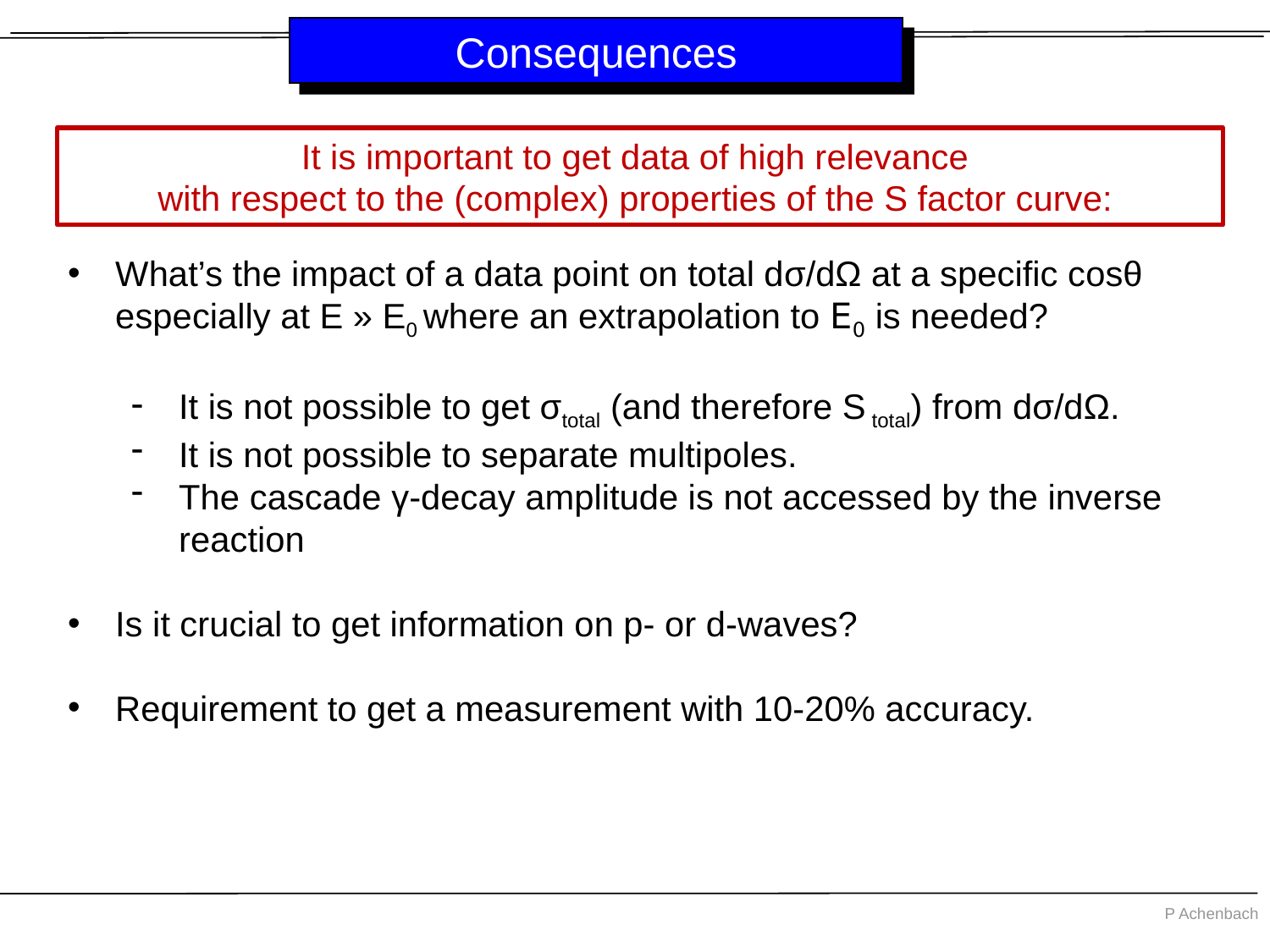

# Consequences
It is important to get data of high relevance
with respect to the (complex) properties of the S factor curve:
What’s the impact of a data point on total dσ/dΩ at a specific cosθ  especially at E » E0 where an extrapolation to E0 is needed?

It is not possible to get σtotal (and therefore S total) from dσ/dΩ.
It is not possible to separate multipoles.
The cascade γ-decay amplitude is not accessed by the inverse reaction
Is it crucial to get information on p- or d-waves?
Requirement to get a measurement with 10-20% accuracy.